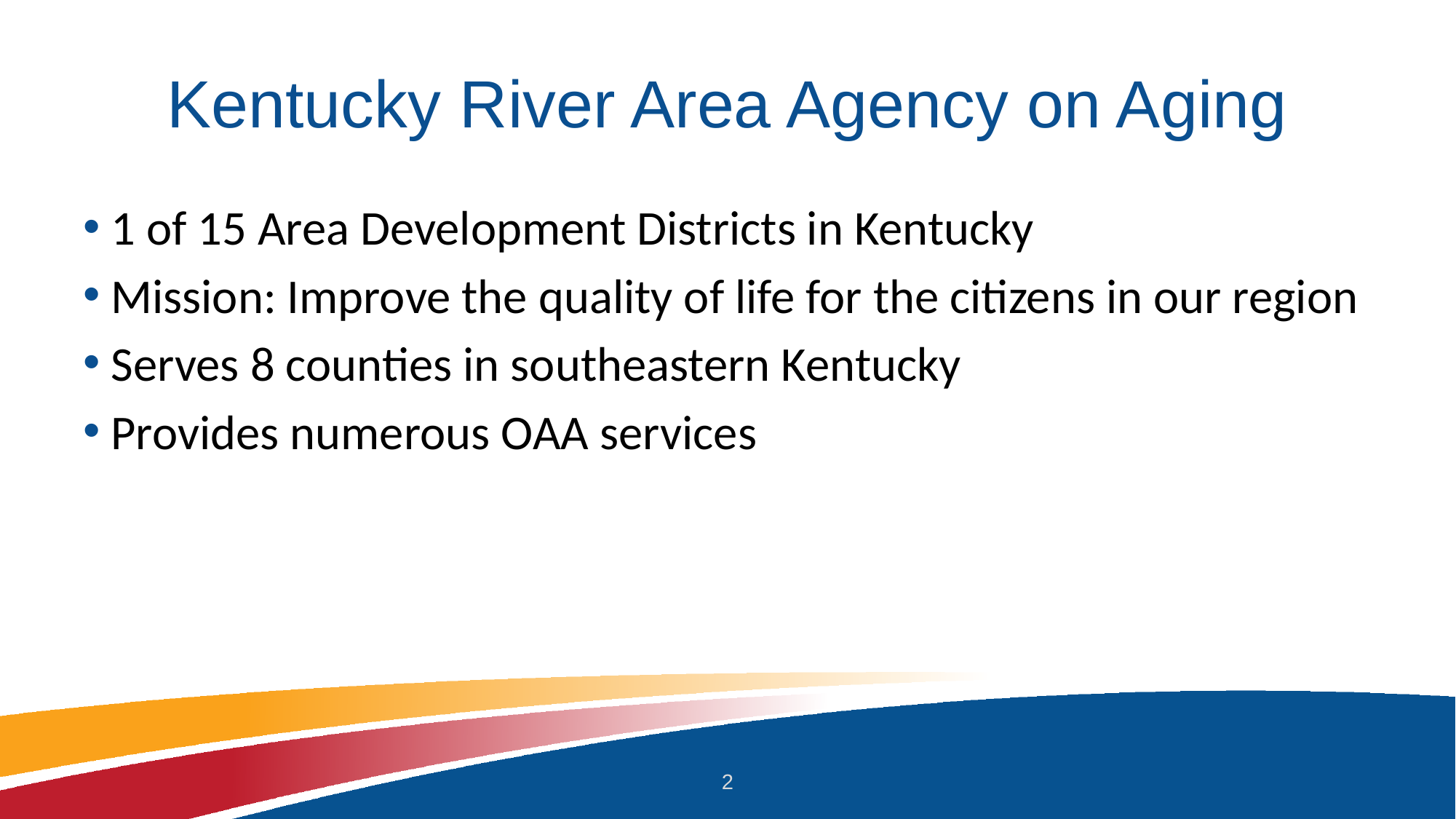

# Kentucky River Area Agency on Aging
1 of 15 Area Development Districts in Kentucky
Mission: Improve the quality of life for the citizens in our region
Serves 8 counties in southeastern Kentucky
Provides numerous OAA services

2